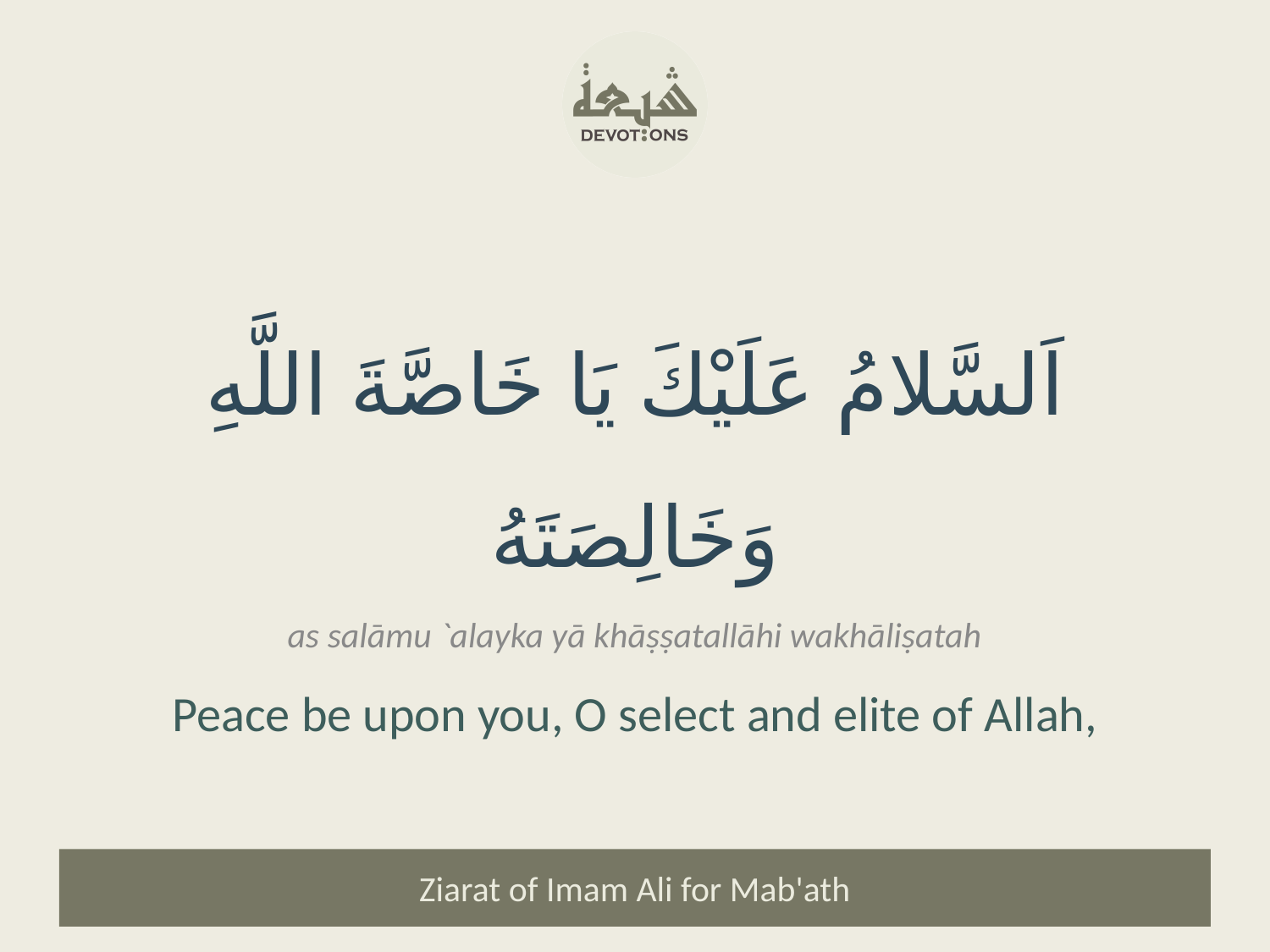

اَلسَّلامُ عَلَيْكَ يَا خَاصَّةَ اللَّهِ وَخَالِصَتَهُ
as salāmu `alayka yā khāṣṣatallāhi wakhāliṣatah
Peace be upon you, O select and elite of Allah,
Ziarat of Imam Ali for Mab'ath